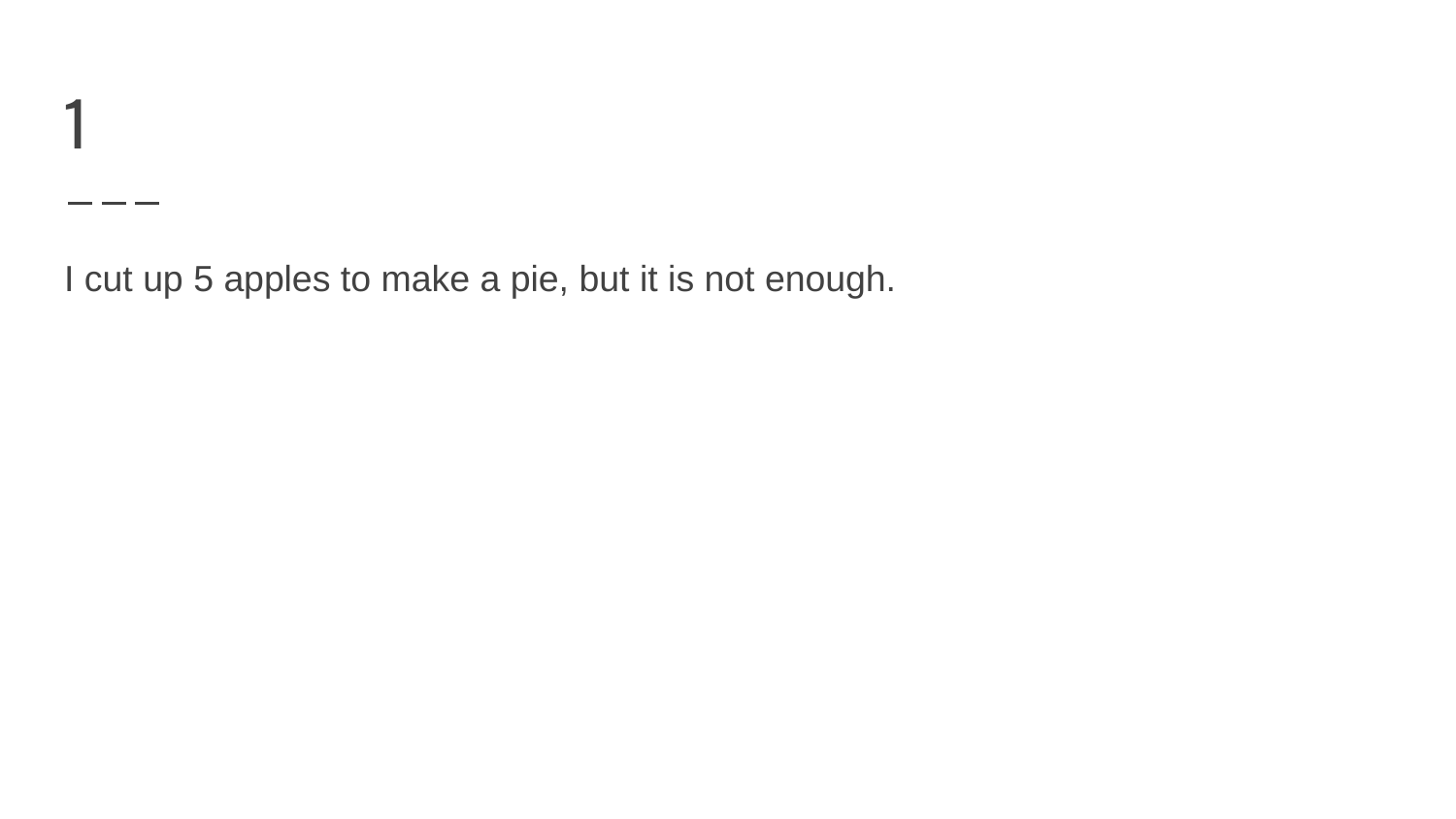

# 1
I cut up 5 apples to make a pie, but it is not enough.